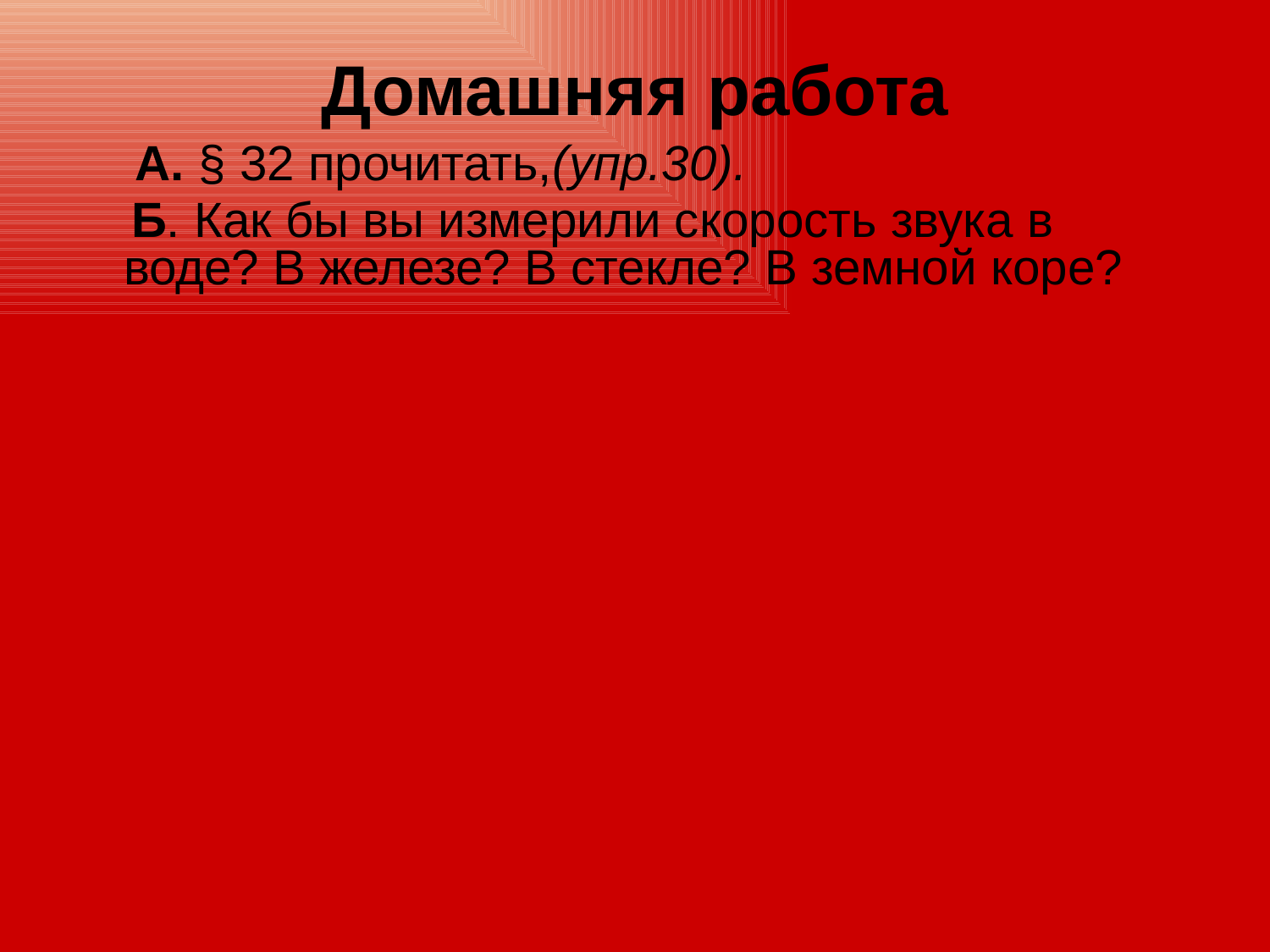

# Домашняя работа
     А. § 32 прочитать,(упр.30).
    Б. Как бы вы измерили скорость звука в воде? В железе? В стекле? В земной коре?